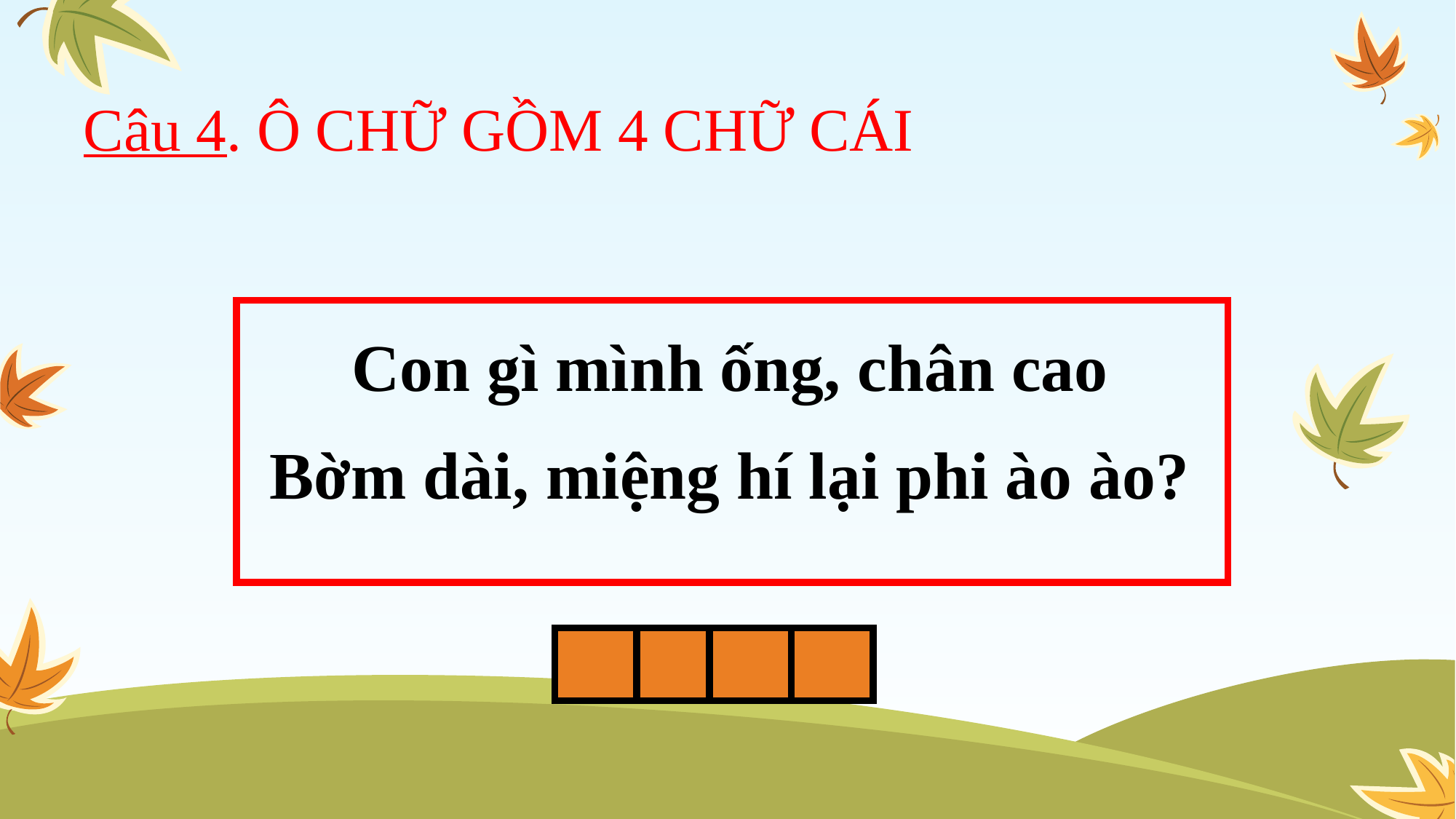

# Câu 4. Ô CHỮ GỒM 4 CHỮ CÁI

Con gì mình ống, chân cao
Bờm dài, miệng hí lại phi ào ào?